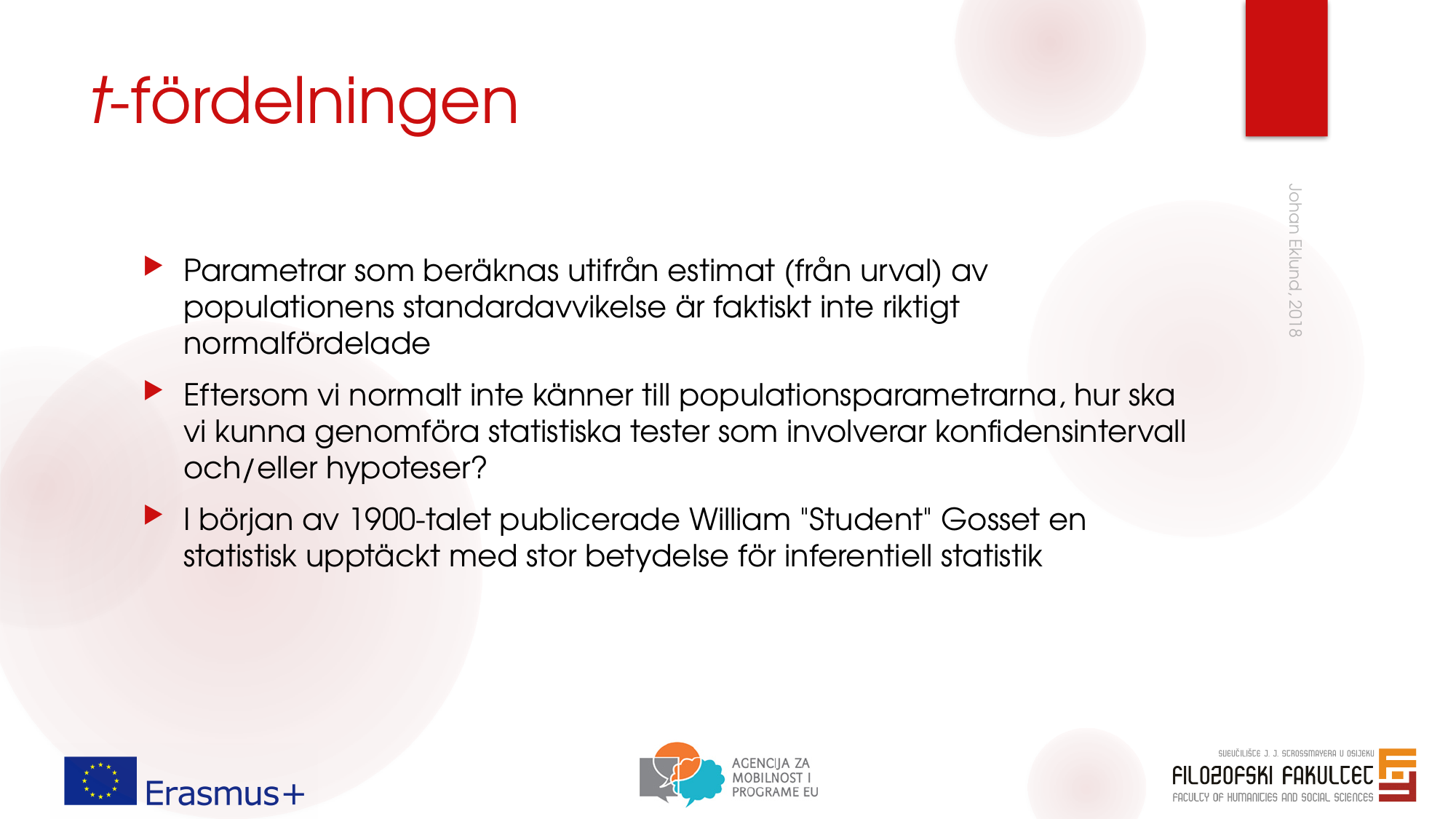

# t-fördelningen
Parametrar som beräknas utifrån estimat (från urval) av populationens standardavvikelse är faktiskt inte riktigt normalfördelade
Eftersom vi normalt inte känner till populationsparametrarna, hur ska vi kunna genomföra statistiska tester som involverar konfidensintervall och/eller hypoteser?
I början av 1900-talet publicerade William "Student" Gosset en statistisk upptäckt med stor betydelse för inferentiell statistik
Johan Eklund, 2018